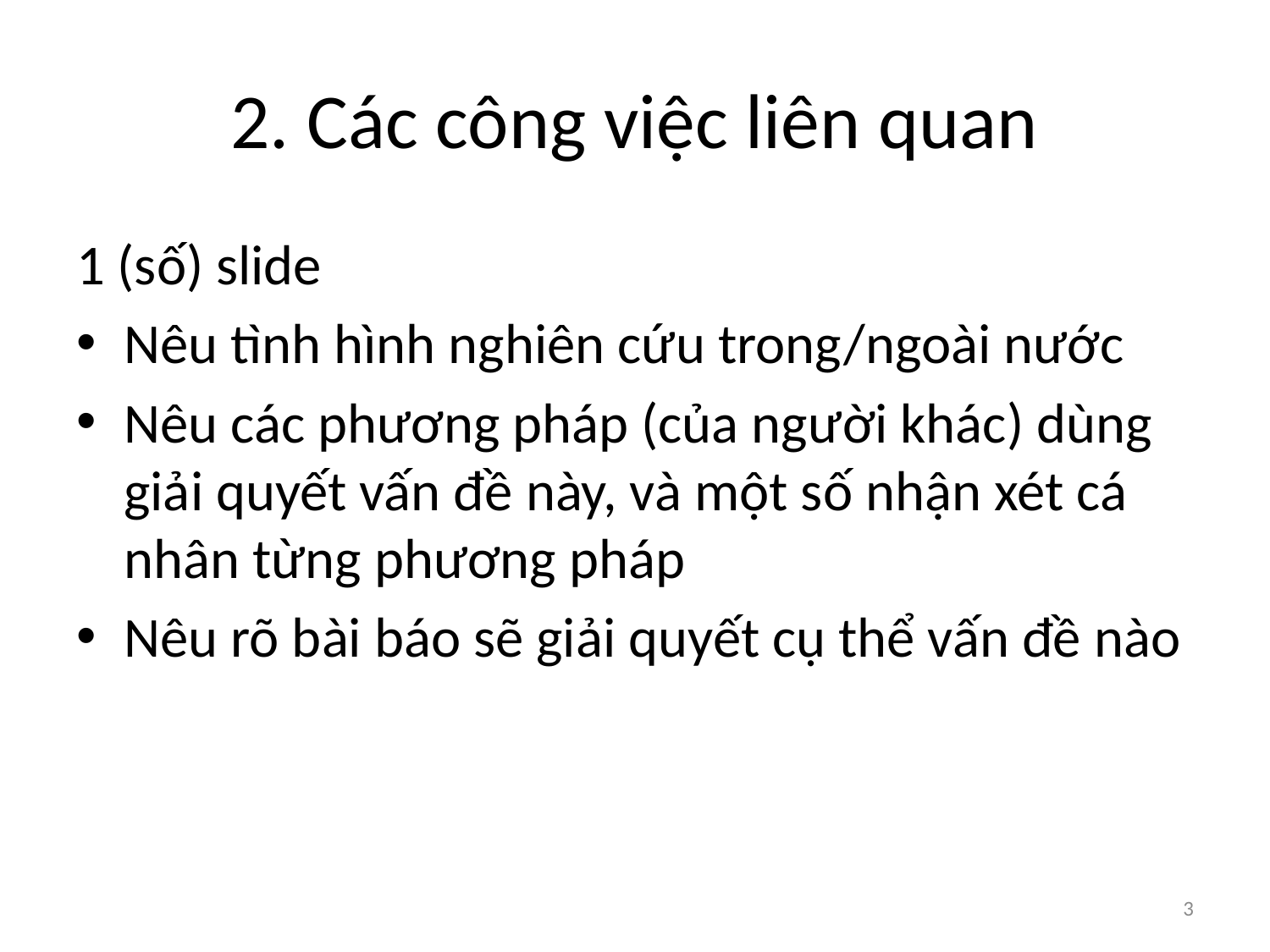

# 2. Các công việc liên quan
1 (số) slide
Nêu tình hình nghiên cứu trong/ngoài nước
Nêu các phương pháp (của người khác) dùng giải quyết vấn đề này, và một số nhận xét cá nhân từng phương pháp
Nêu rõ bài báo sẽ giải quyết cụ thể vấn đề nào
3